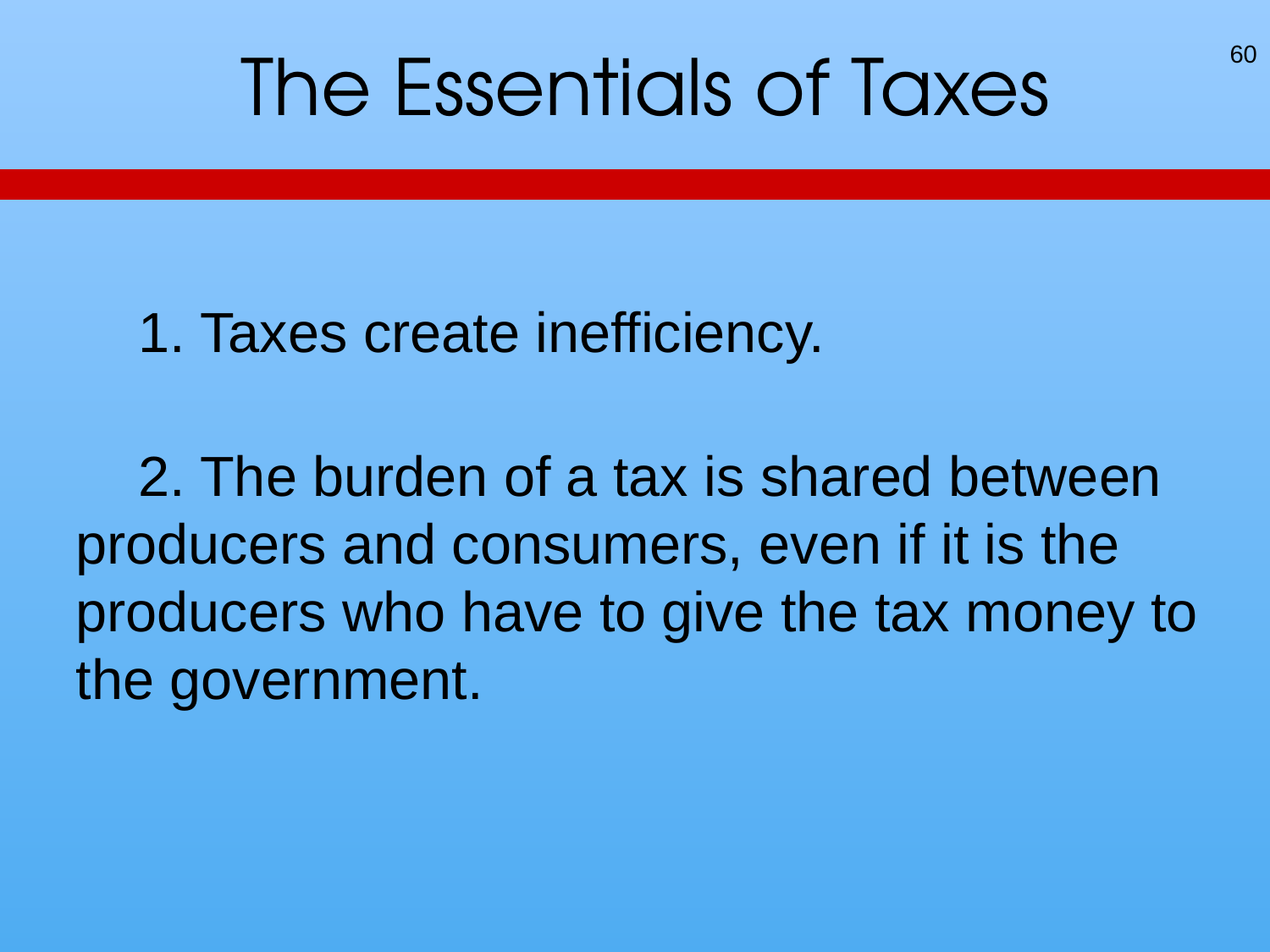

# The Essentials of Taxes
60

    1. Taxes create inefficiency.

    2. The burden of a tax is shared between producers and consumers, even if it is the producers who have to give the tax money to the government.